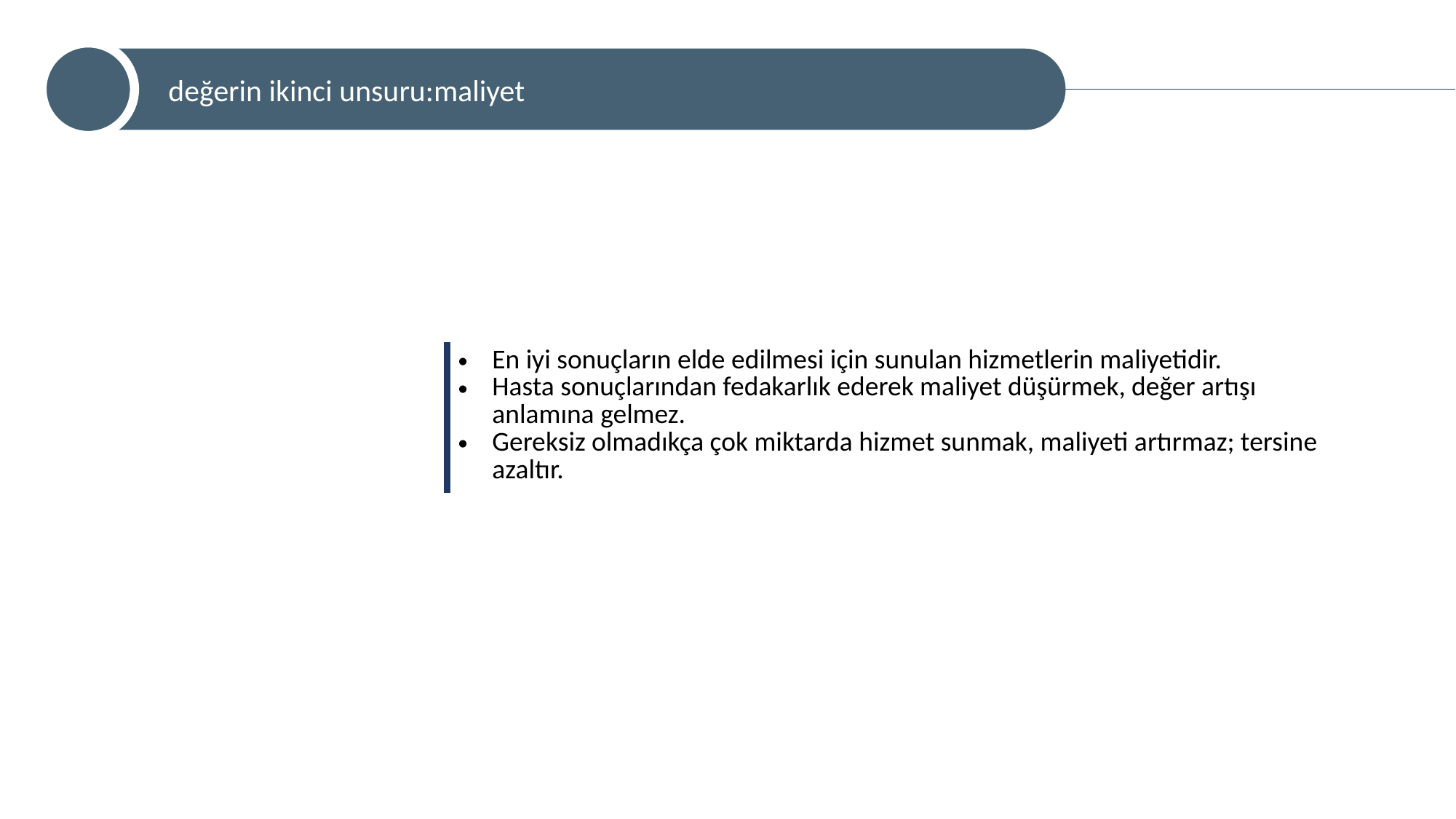

değerin ikinci unsuru:maliyet
| En iyi sonuçların elde edilmesi için sunulan hizmetlerin maliyetidir. Hasta sonuçlarından fedakarlık ederek maliyet düşürmek, değer artışı anlamına gelmez. Gereksiz olmadıkça çok miktarda hizmet sunmak, maliyeti artırmaz; tersine azaltır. |
| --- |